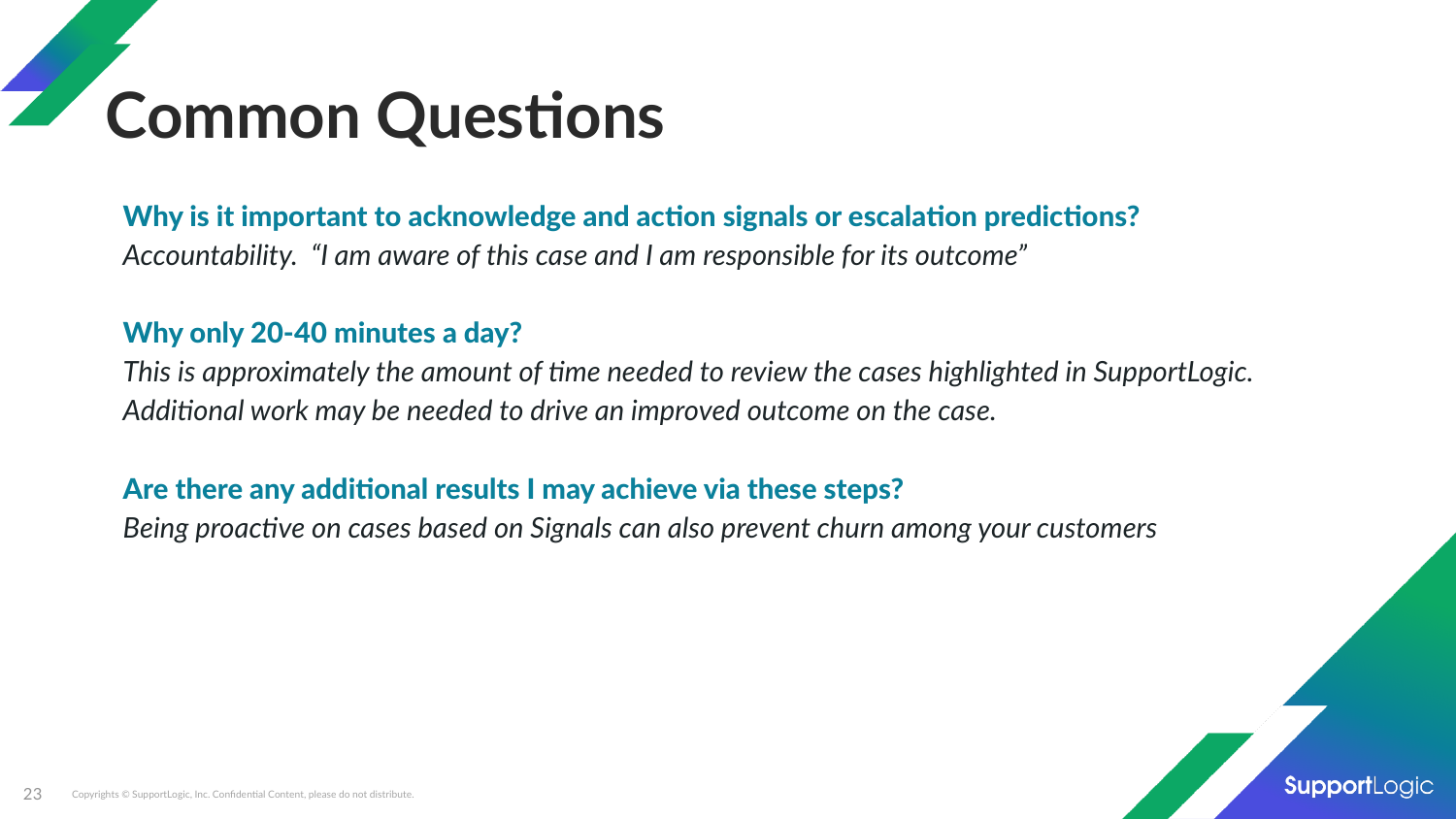

# Common Questions

Why is it important to acknowledge and action signals or escalation predictions?
Accountability.  “I am aware of this case and I am responsible for its outcome”

Why only 20-40 minutes a day?
This is approximately the amount of time needed to review the cases highlighted in SupportLogic.  Additional work may be needed to drive an improved outcome on the case.

Are there any additional results I may achieve via these steps?
Being proactive on cases based on Signals can also prevent churn among your customers